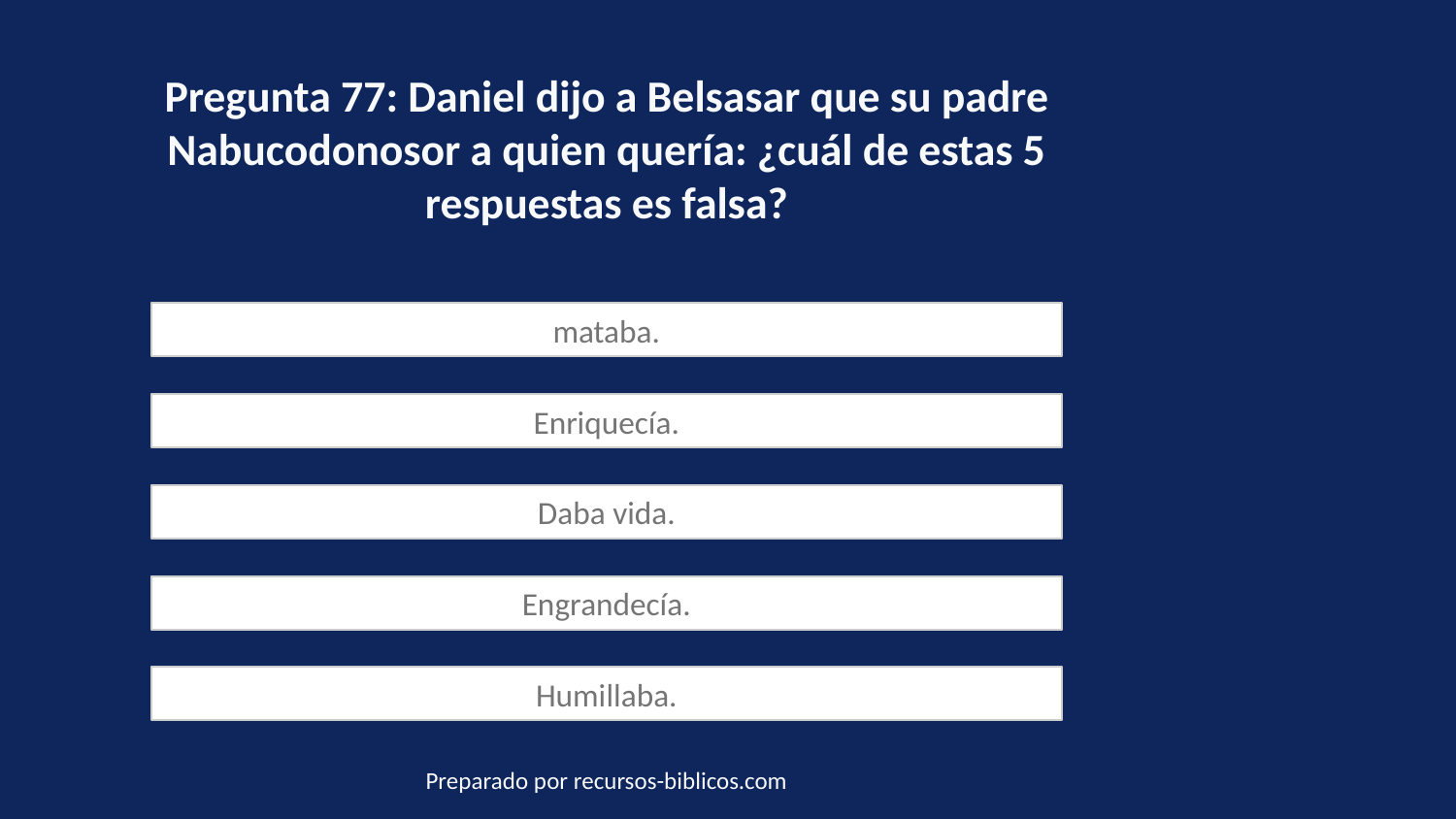

Pregunta 77: Daniel dijo a Belsasar que su padre Nabucodonosor a quien quería: ¿cuál de estas 5 respuestas es falsa?
mataba.
Enriquecía.
Daba vida.
Engrandecía.
Humillaba.
Preparado por recursos-biblicos.com